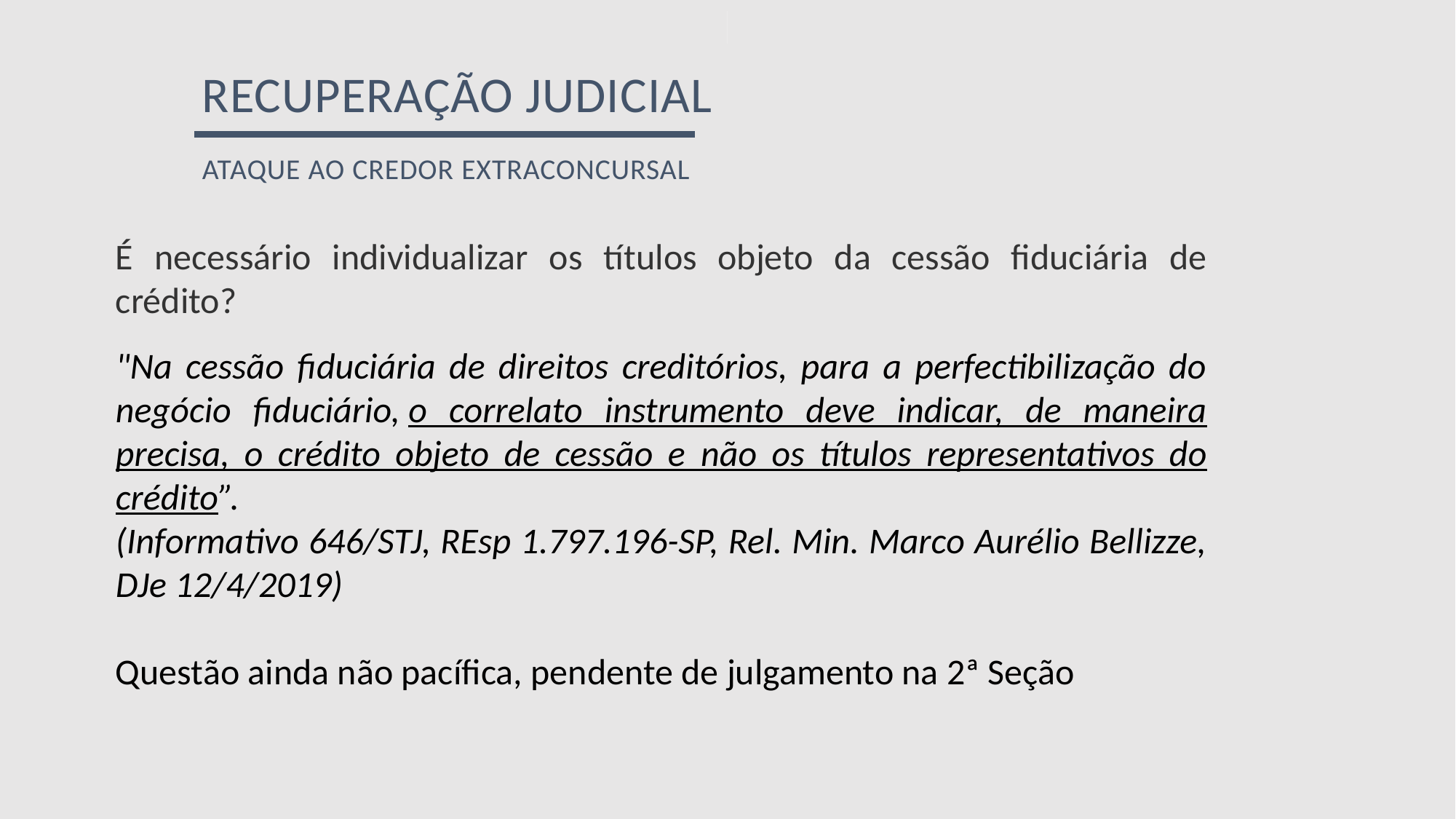

RECUPERAÇÃO JUDICIAL
ATAQUE AO CREDOR EXTRACONCURSAL
É necessário individualizar os títulos objeto da cessão fiduciária de crédito?

"Na cessão fiduciária de direitos creditórios, para a perfectibilização do negócio fiduciário, o correlato instrumento deve indicar, de maneira precisa, o crédito objeto de cessão e não os títulos representativos do crédito”.
(Informativo 646/STJ, REsp 1.797.196-SP, Rel. Min. Marco Aurélio Bellizze, DJe 12/4/2019)

Questão ainda não pacífica, pendente de julgamento na 2ª Seção